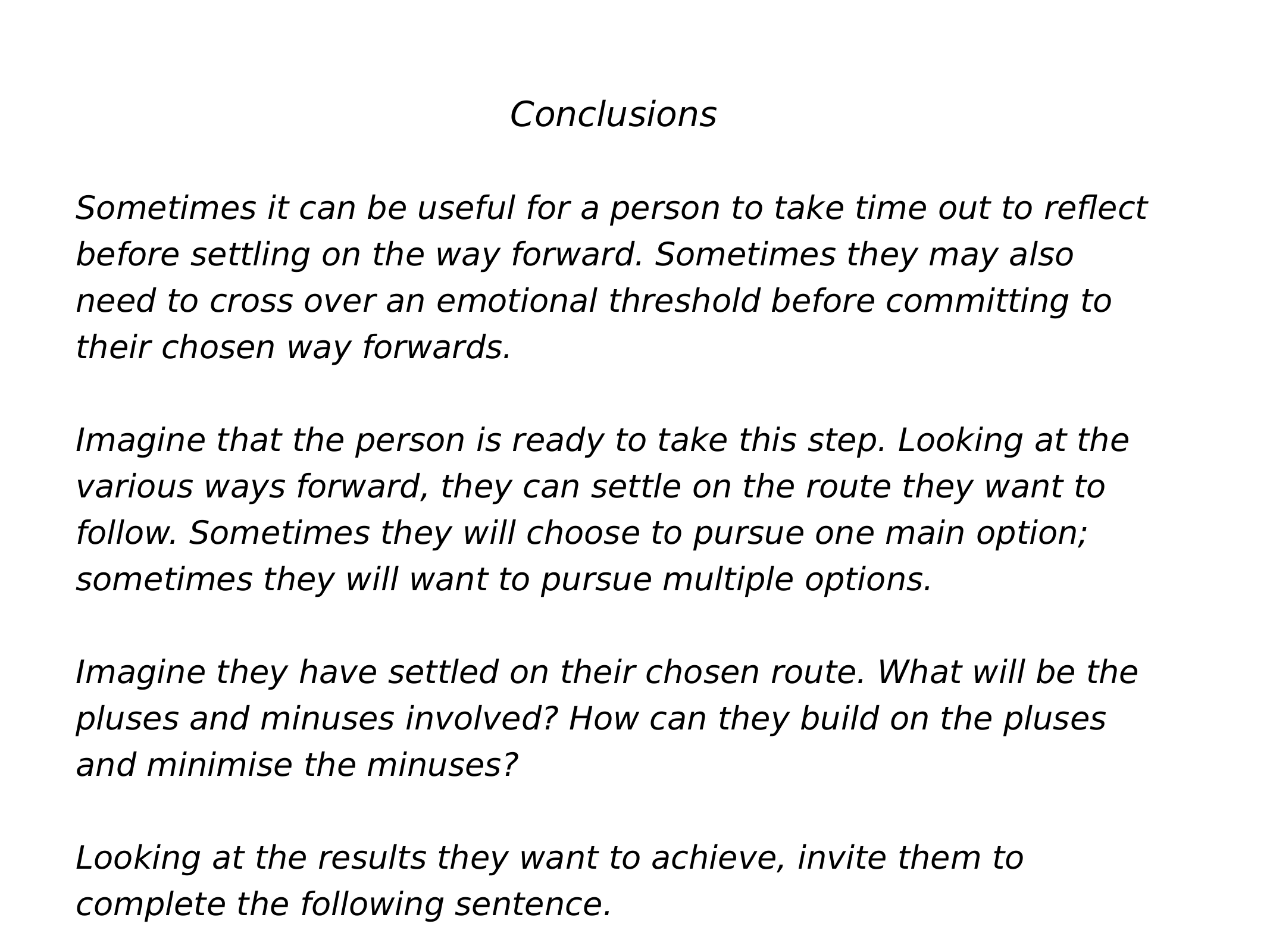

Conclusions

Sometimes it can be useful for a person to take time out to reflect before settling on the way forward. Sometimes they may also need to cross over an emotional threshold before committing to their chosen way forwards.

Imagine that the person is ready to take this step. Looking at the various ways forward, they can settle on the route they want to follow. Sometimes they will choose to pursue one main option; sometimes they will want to pursue multiple options.

Imagine they have settled on their chosen route. What will be the pluses and minuses involved? How can they build on the pluses and minimise the minuses?

Looking at the results they want to achieve, invite them to complete the following sentence.